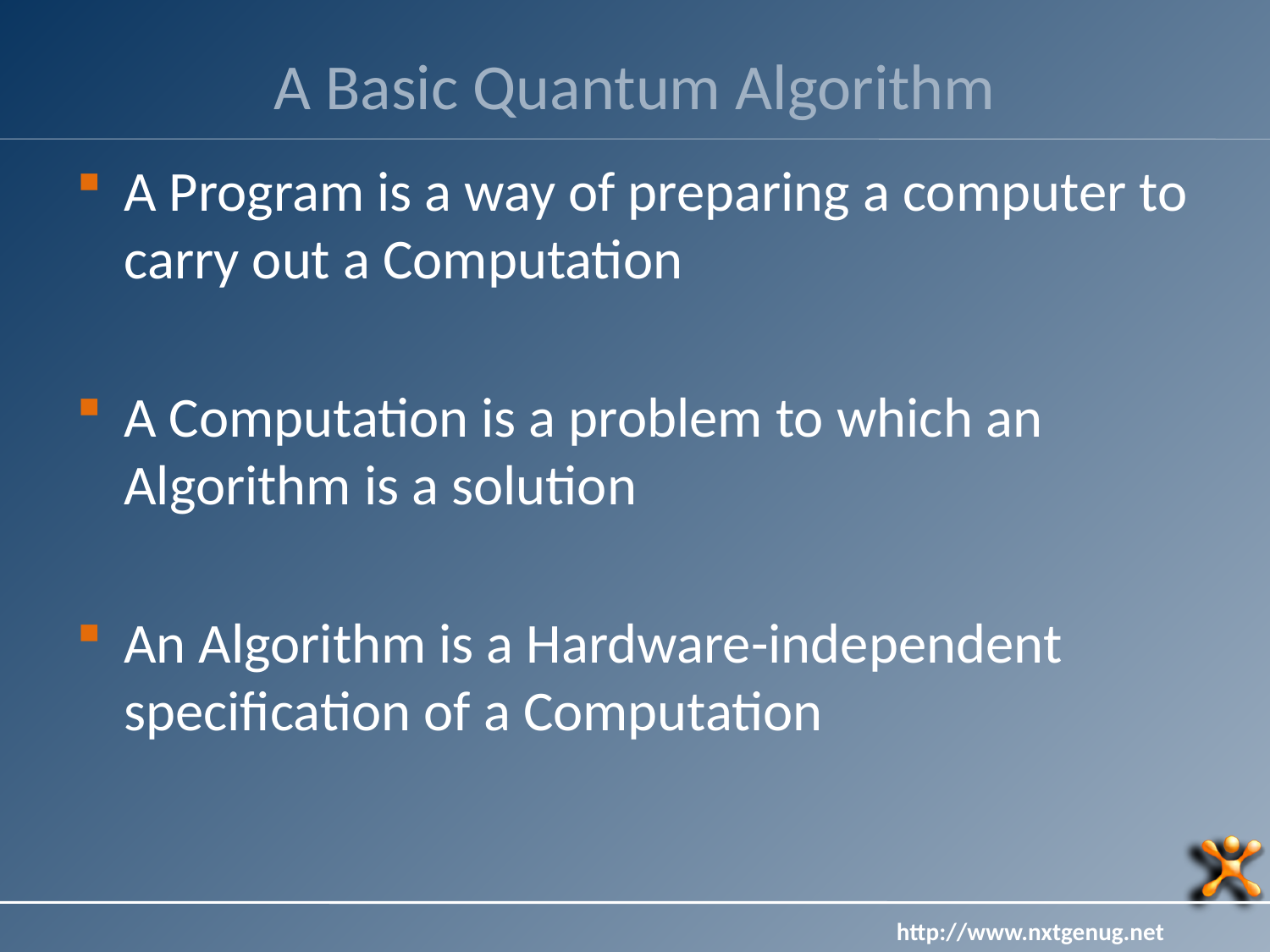

# A Basic Quantum Algorithm
A Program is a way of preparing a computer to carry out a Computation

A Computation is a problem to which an Algorithm is a solution

An Algorithm is a Hardware-independent specification of a Computation